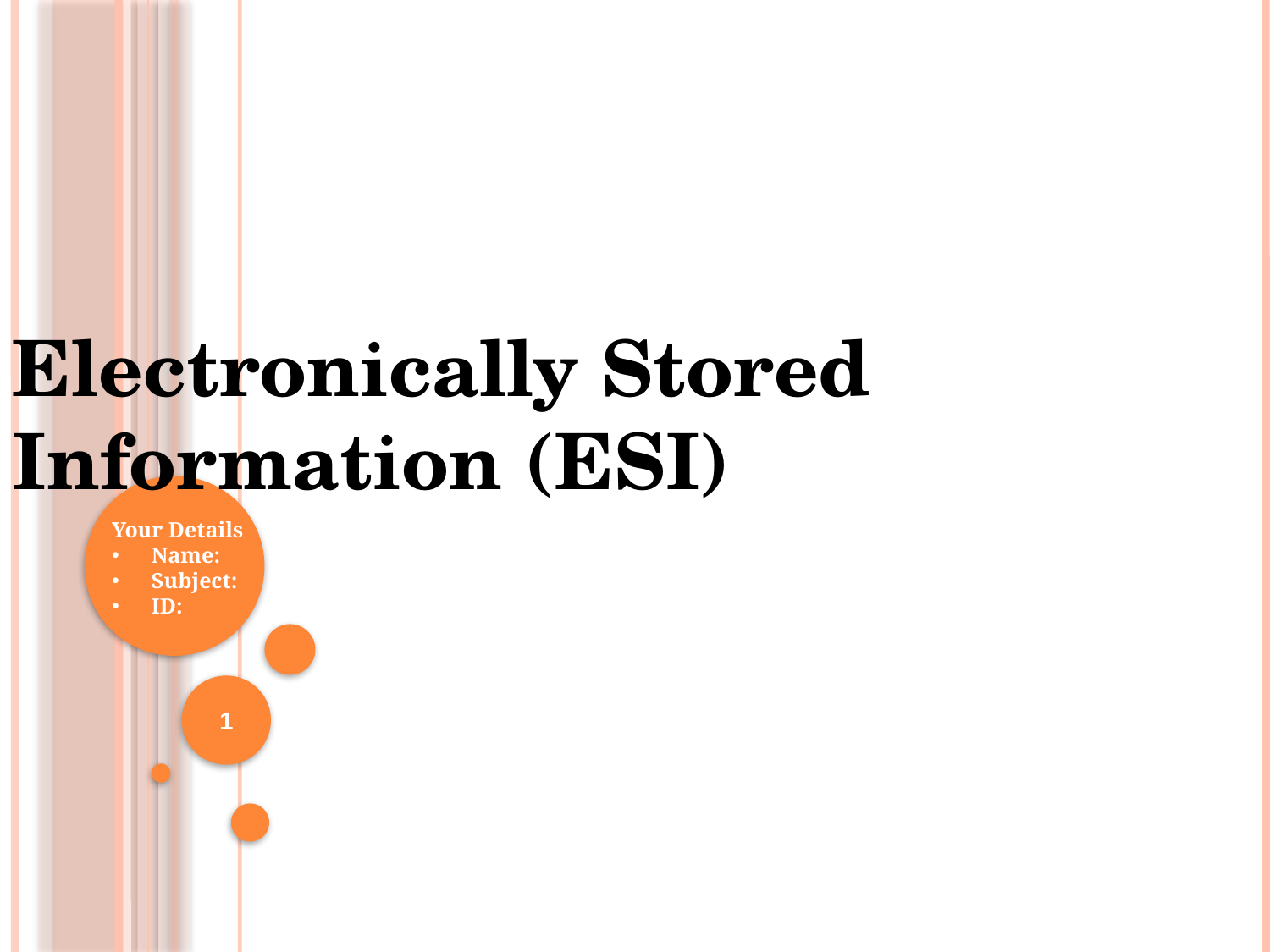

Electronically Stored Information (ESI)
#
Your Details
Name:
Subject:
ID:
1